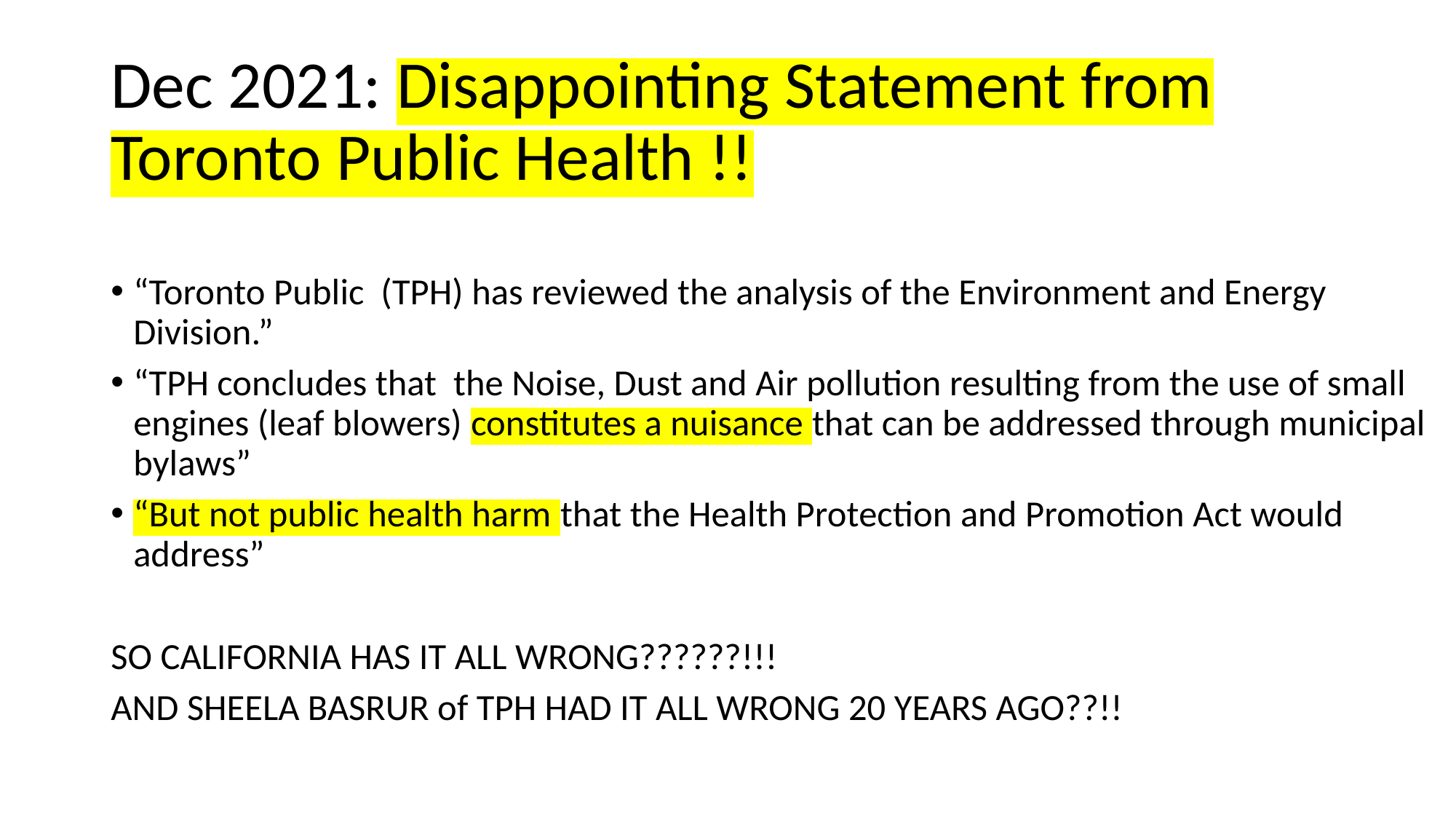

# Dec 2021: Disappointing Statement from Toronto Public Health !!
“Toronto Public  (TPH) has reviewed the analysis of the Environment and Energy Division.”
“TPH concludes that  the Noise, Dust and Air pollution resulting from the use of small engines (leaf blowers) constitutes a nuisance that can be addressed through municipal bylaws”
“But not public health harm that the Health Protection and Promotion Act would address”

SO CALIFORNIA HAS IT ALL WRONG??????!!!
AND SHEELA BASRUR of TPH HAD IT ALL WRONG 20 YEARS AGO??!!